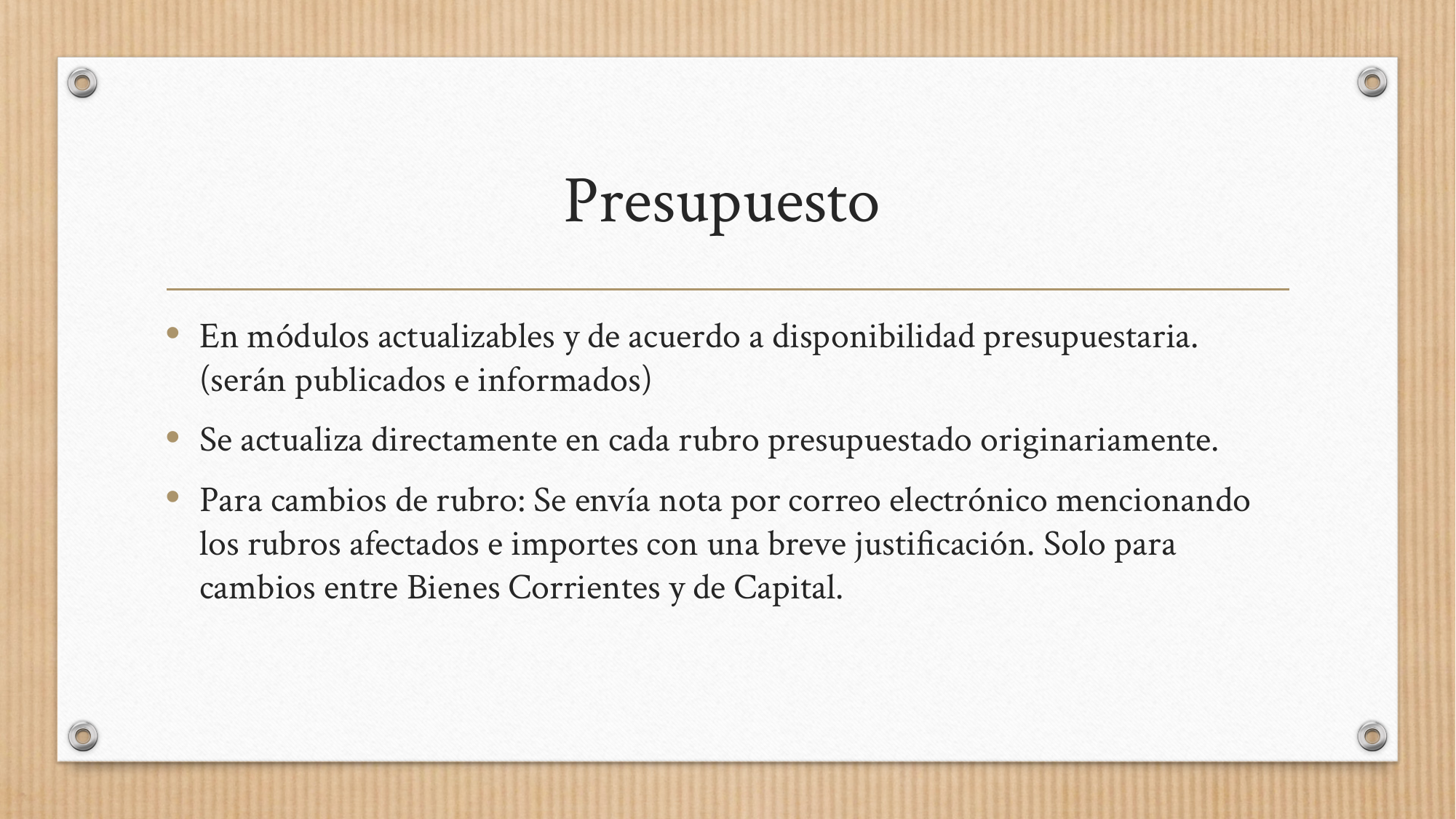

# Presupuesto
En módulos actualizables y de acuerdo a disponibilidad presupuestaria. (serán publicados e informados)
Se actualiza directamente en cada rubro presupuestado originariamente.
Para cambios de rubro: Se envía nota por correo electrónico mencionando los rubros afectados e importes con una breve justificación. Solo para cambios entre Bienes Corrientes y de Capital.